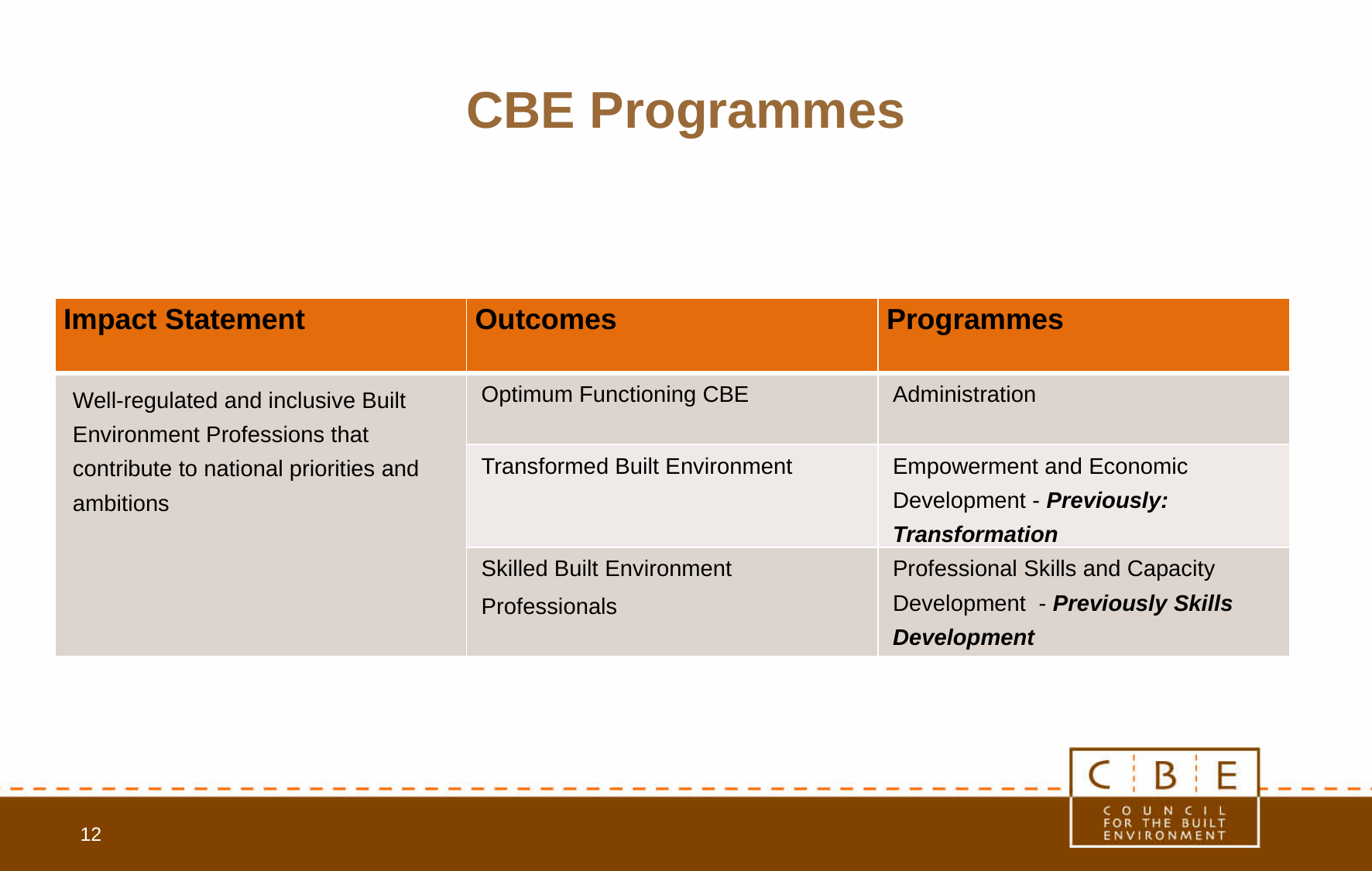

# CBE Programmes
| Impact Statement | Outcomes | Programmes |
| --- | --- | --- |
| Well-regulated and inclusive Built Environment Professions that contribute to national priorities and ambitions | Optimum Functioning CBE | Administration |
|  | Transformed Built Environment | Empowerment and Economic Development - Previously: Transformation |
|  | Skilled Built Environment Professionals | Professional Skills and Capacity Development - Previously Skills Development |
12